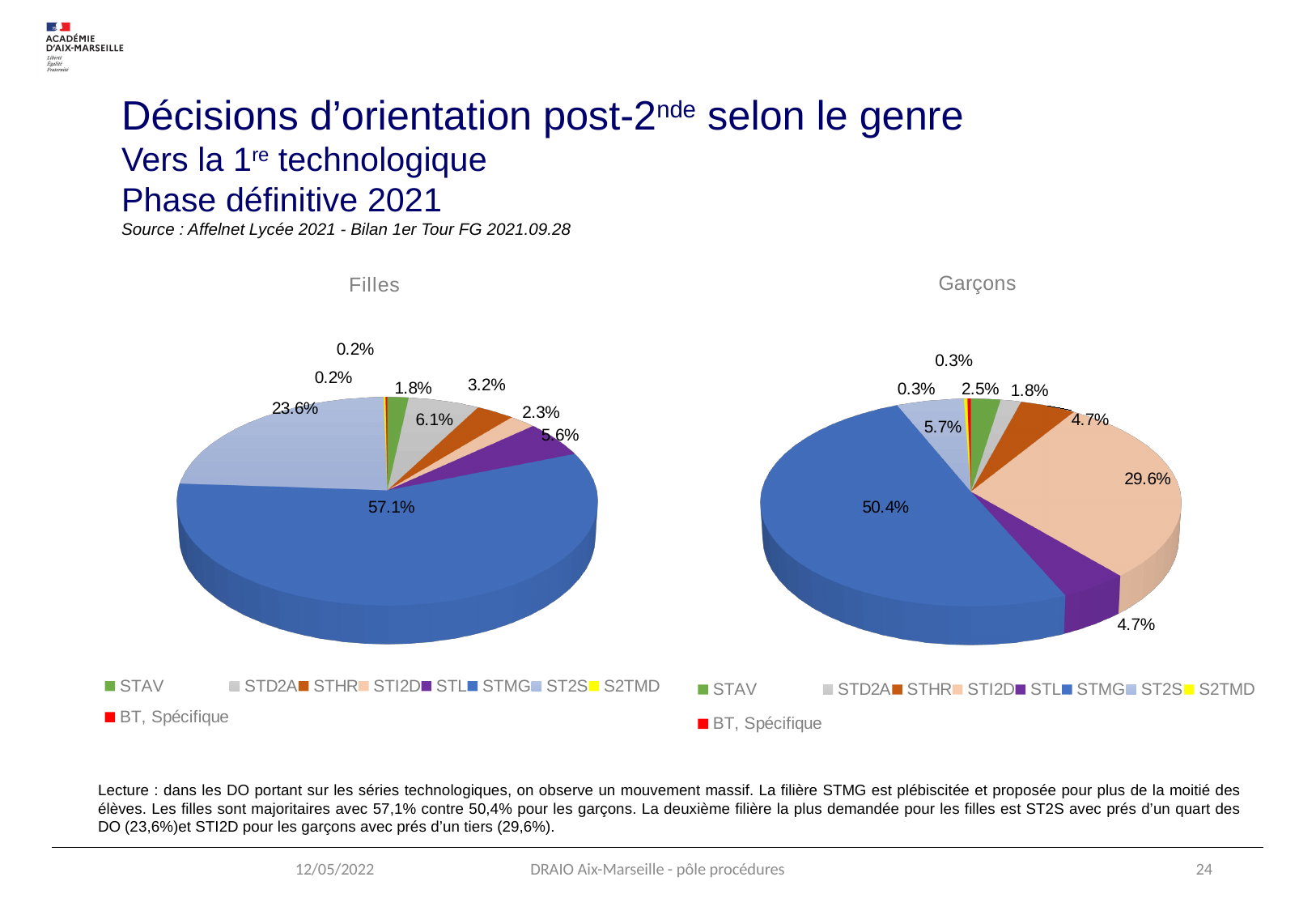

# Décisions d’orientation post-2nde selon le genre Vers la 1re technologique Phase définitive 2021 Source : Affelnet Lycée 2021 - Bilan 1er Tour FG 2021.09.28

[unsupported chart]

[unsupported chart]

Lecture : dans les DO portant sur les séries technologiques, on observe un mouvement massif. La filière STMG est plébiscitée et proposée pour plus de la moitié des élèves. Les filles sont majoritaires avec 57,1% contre 50,4% pour les garçons. La deuxième filière la plus demandée pour les filles est ST2S avec prés d’un quart des DO (23,6%)et STI2D pour les garçons avec prés d’un tiers (29,6%).
12/05/2022
DRAIO Aix-Marseille - pôle procédures
24